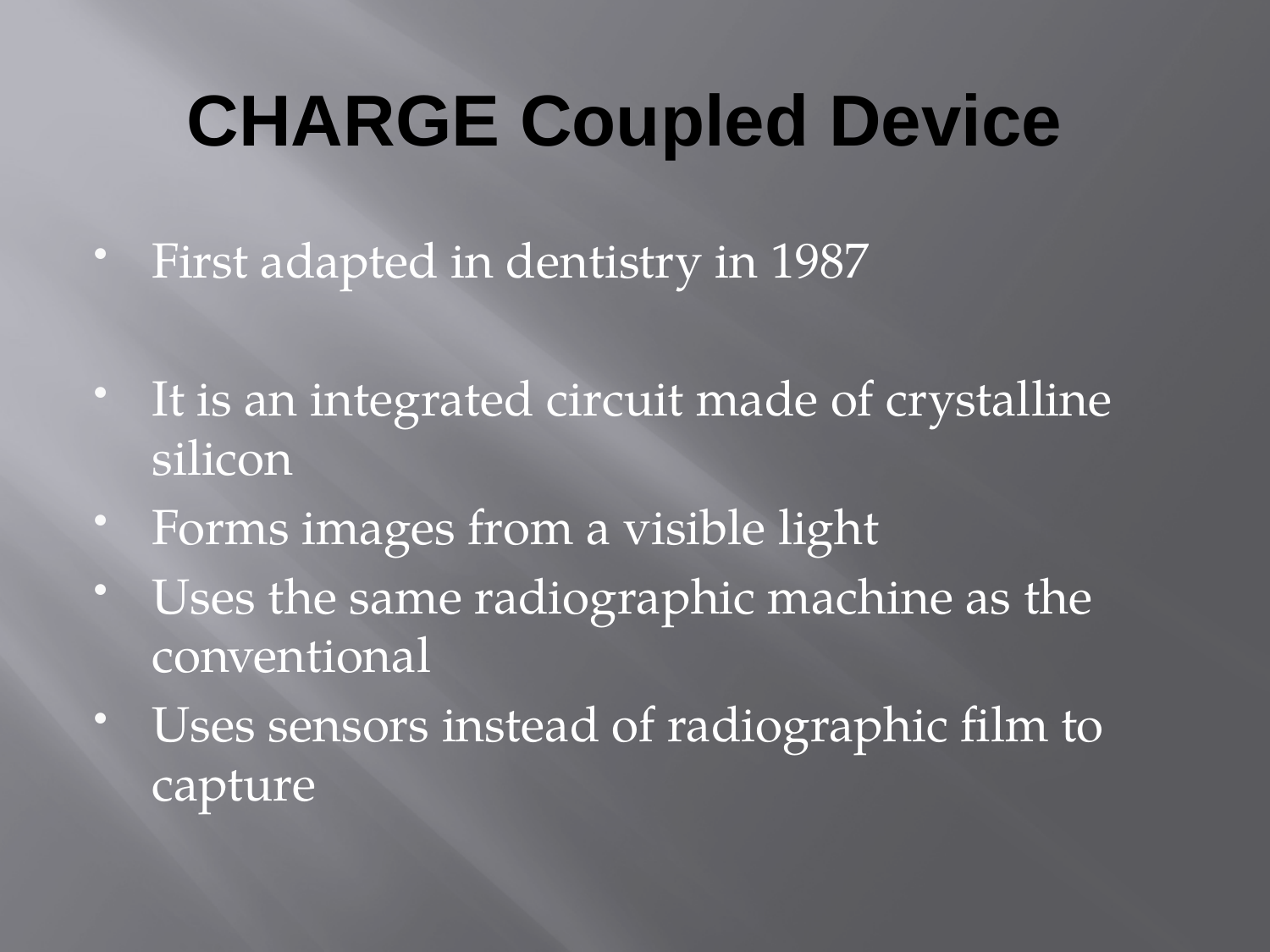

# CHARGE Coupled Device
First adapted in dentistry in 1987

It is an integrated circuit made of crystalline silicon
Forms images from a visible light
Uses the same radiographic machine as the conventional
Uses sensors instead of radiographic film to capture